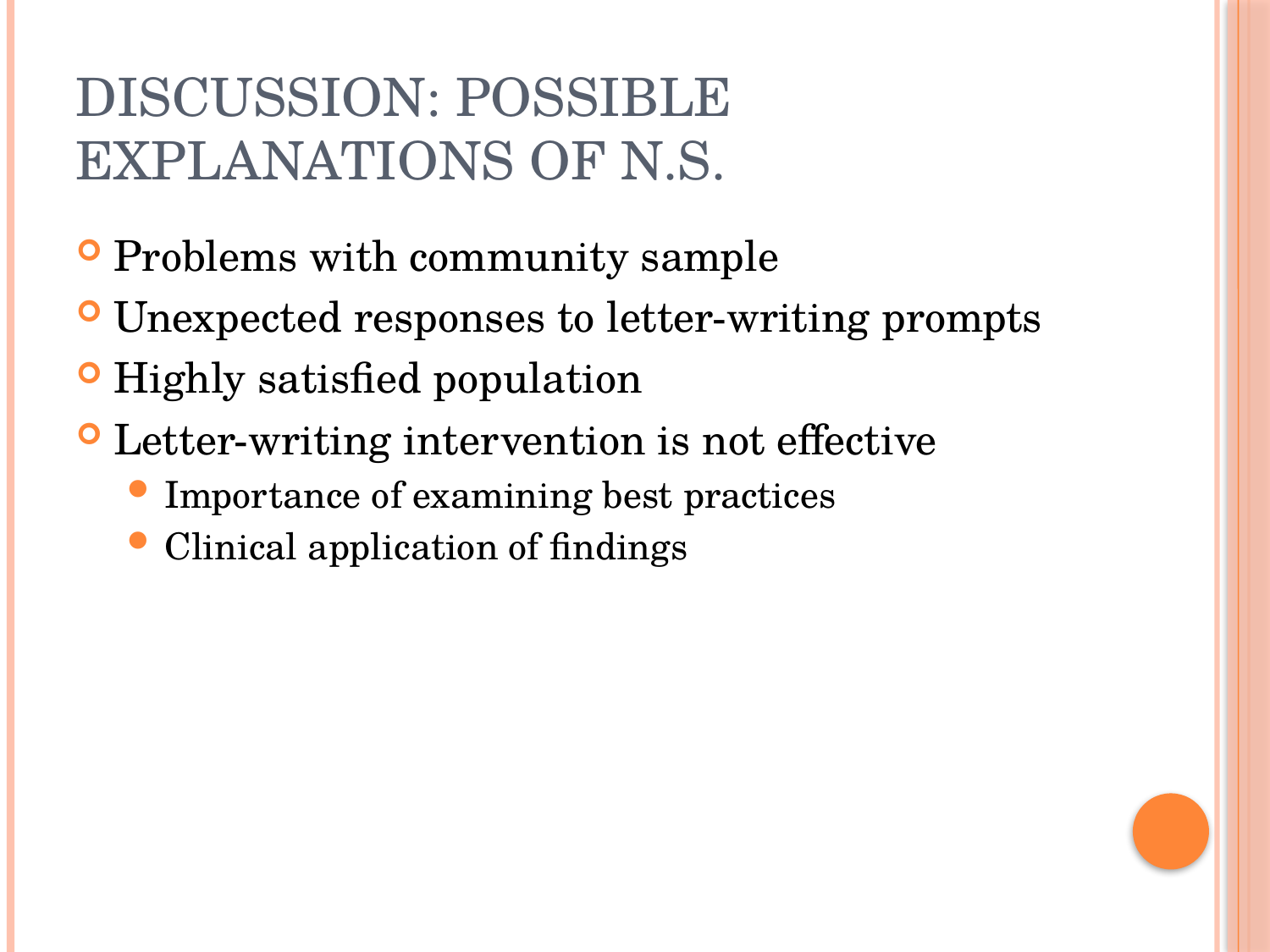

# Discussion: possible explanations of n.s.
Problems with community sample
Unexpected responses to letter-writing prompts
Highly satisfied population
Letter-writing intervention is not effective
Importance of examining best practices
Clinical application of findings